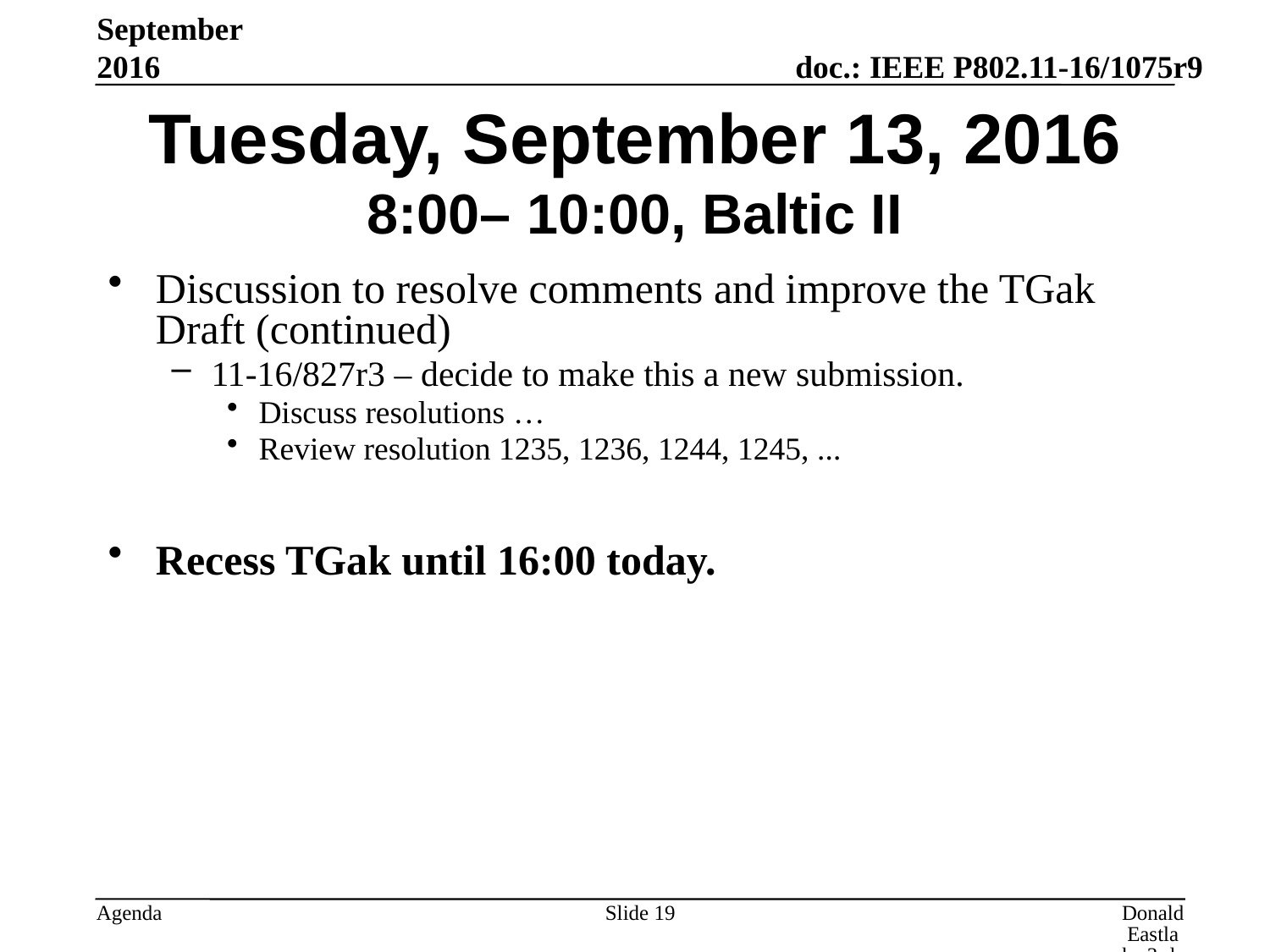

September 2016
# Tuesday, September 13, 2016 8:00– 10:00, Baltic II
Discussion to resolve comments and improve the TGak Draft (continued)
11-16/827r3 – decide to make this a new submission.
Discuss resolutions …
Review resolution 1235, 1236, 1244, 1245, ...

Recess TGak until 16:00 today.

Slide 19
Donald Eastlake 3rd, Huawei Technologies